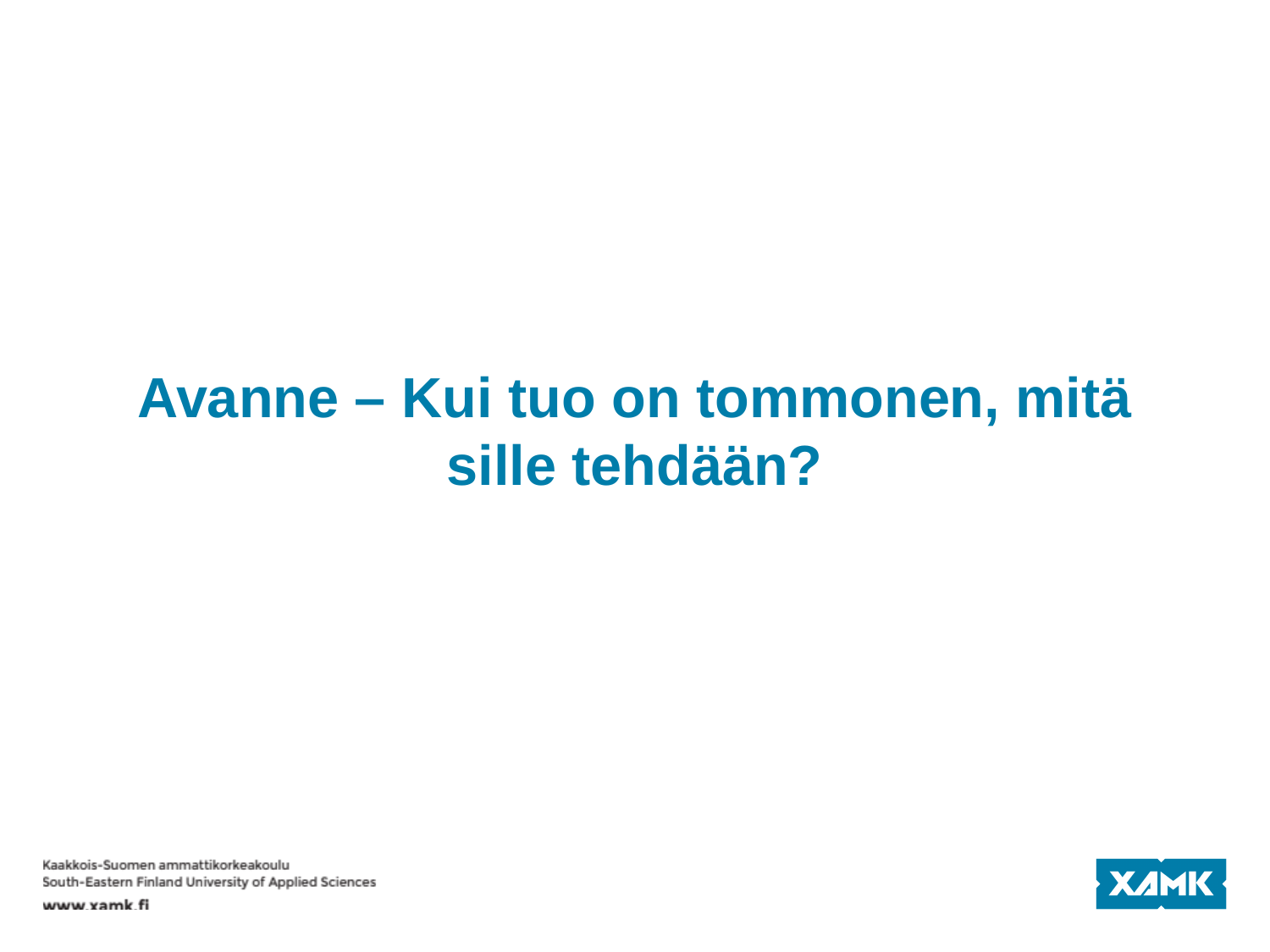

# Avanne – Kui tuo on tommonen, mitä sille tehdään?